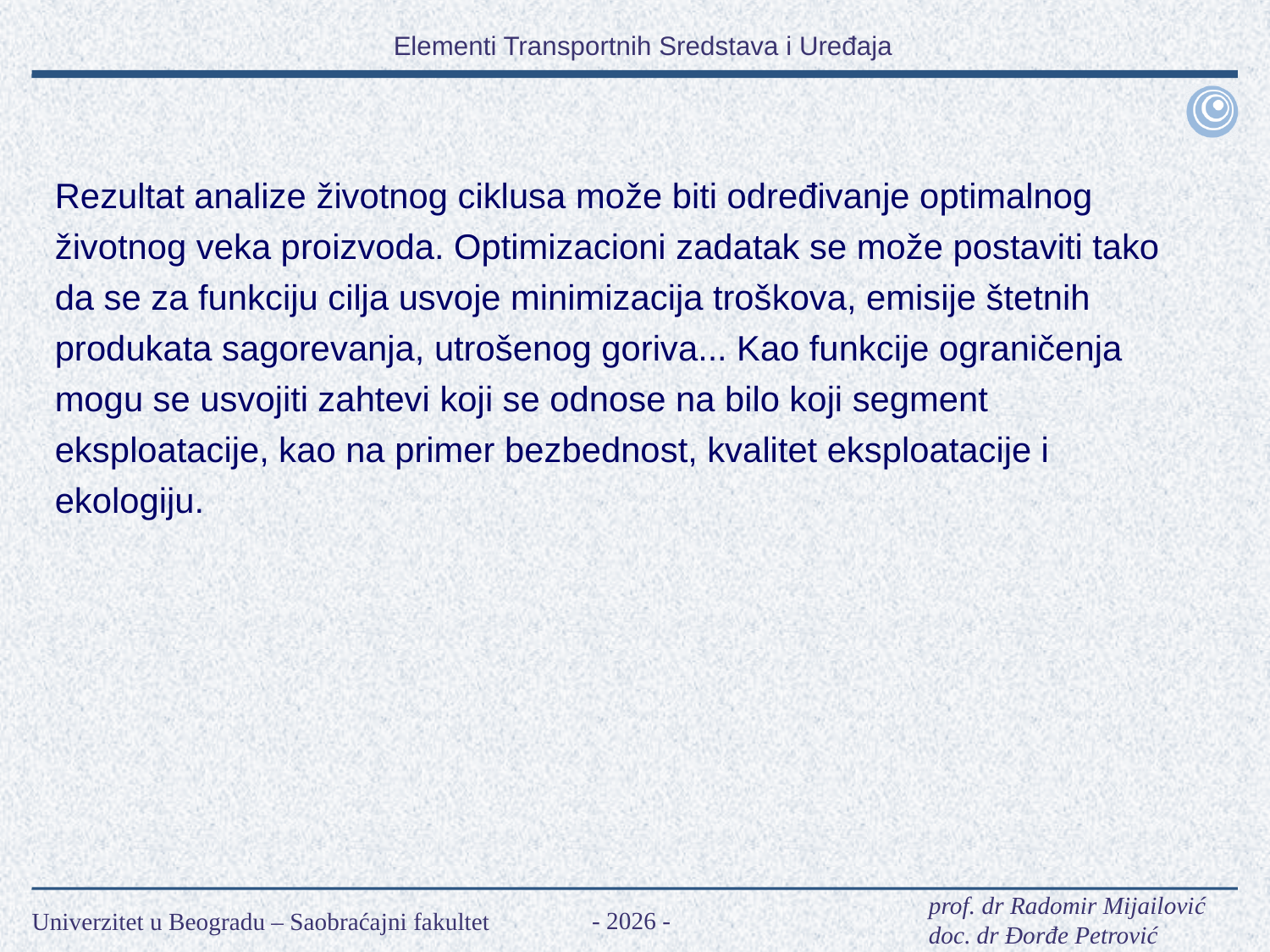

Rezultat analize životnog ciklusa može biti određivanje optimalnog životnog veka proizvoda. Optimizacioni zadatak se može postaviti tako da se za funkciju cilja usvoje minimizacija troškova, emisije štetnih produkata sagorevanja, utrošenog goriva... Kao funkcije ograničenja mogu se usvojiti zahtevi koji se odnose na bilo koji segment eksploatacije, kao na primer bezbednost, kvalitet eksploatacije i ekologiju.